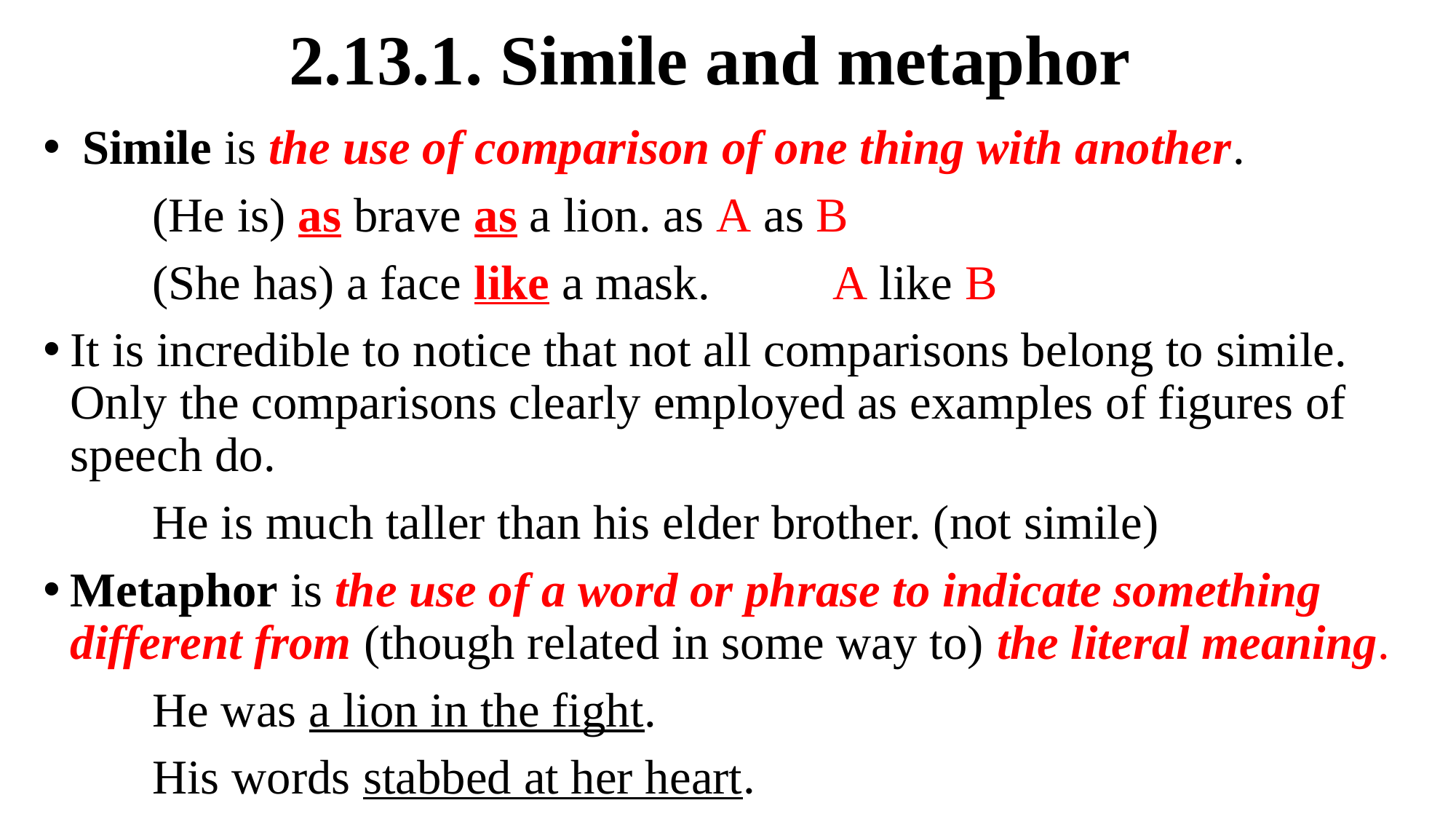

# 2.13.1. Simile and metaphor
 Simile is the use of comparison of one thing with another.
	(He is) as brave as a lion. as A as B
	(She has) a face like a mask.          A like B
It is incredible to notice that not all comparisons belong to simile. Only the comparisons clearly employed as examples of figures of speech do.
	He is much taller than his elder brother. (not simile)
Metaphor is the use of a word or phrase to indicate something different from (though related in some way to) the literal meaning.
	He was a lion in the fight.
	His words stabbed at her heart.